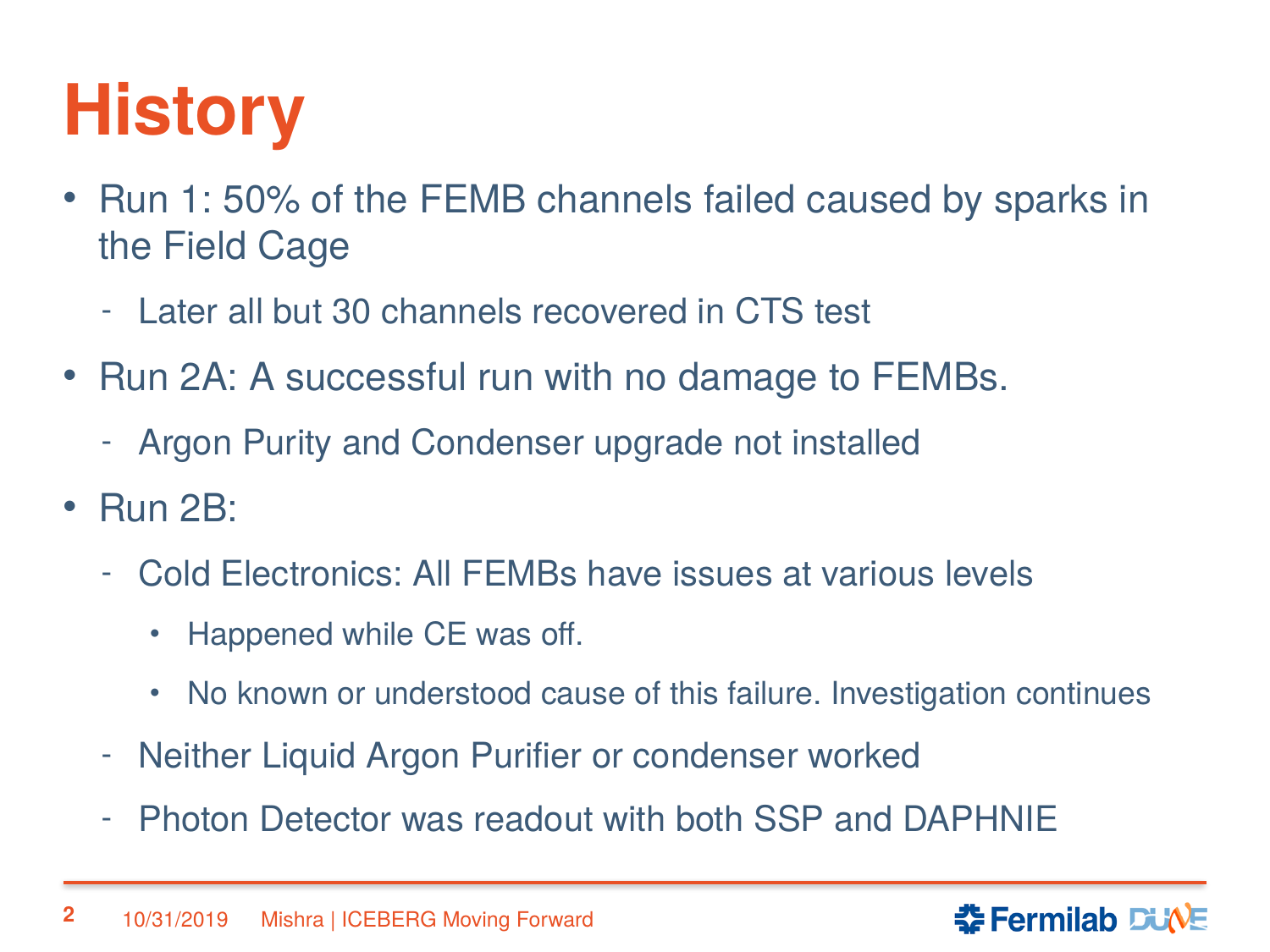

# History
Run 1: 50% of the FEMB channels failed caused by sparks in the Field Cage
Later all but 30 channels recovered in CTS test
Run 2A: A successful run with no damage to FEMBs.
Argon Purity and Condenser upgrade not installed
Run 2B:
Cold Electronics: All FEMBs have issues at various levels
Happened while CE was off.
No known or understood cause of this failure. Investigation continues
Neither Liquid Argon Purifier or condenser worked
Photon Detector was readout with both SSP and DAPHNIE

2
10/31/2019
Mishra | ICEBERG Moving Forward